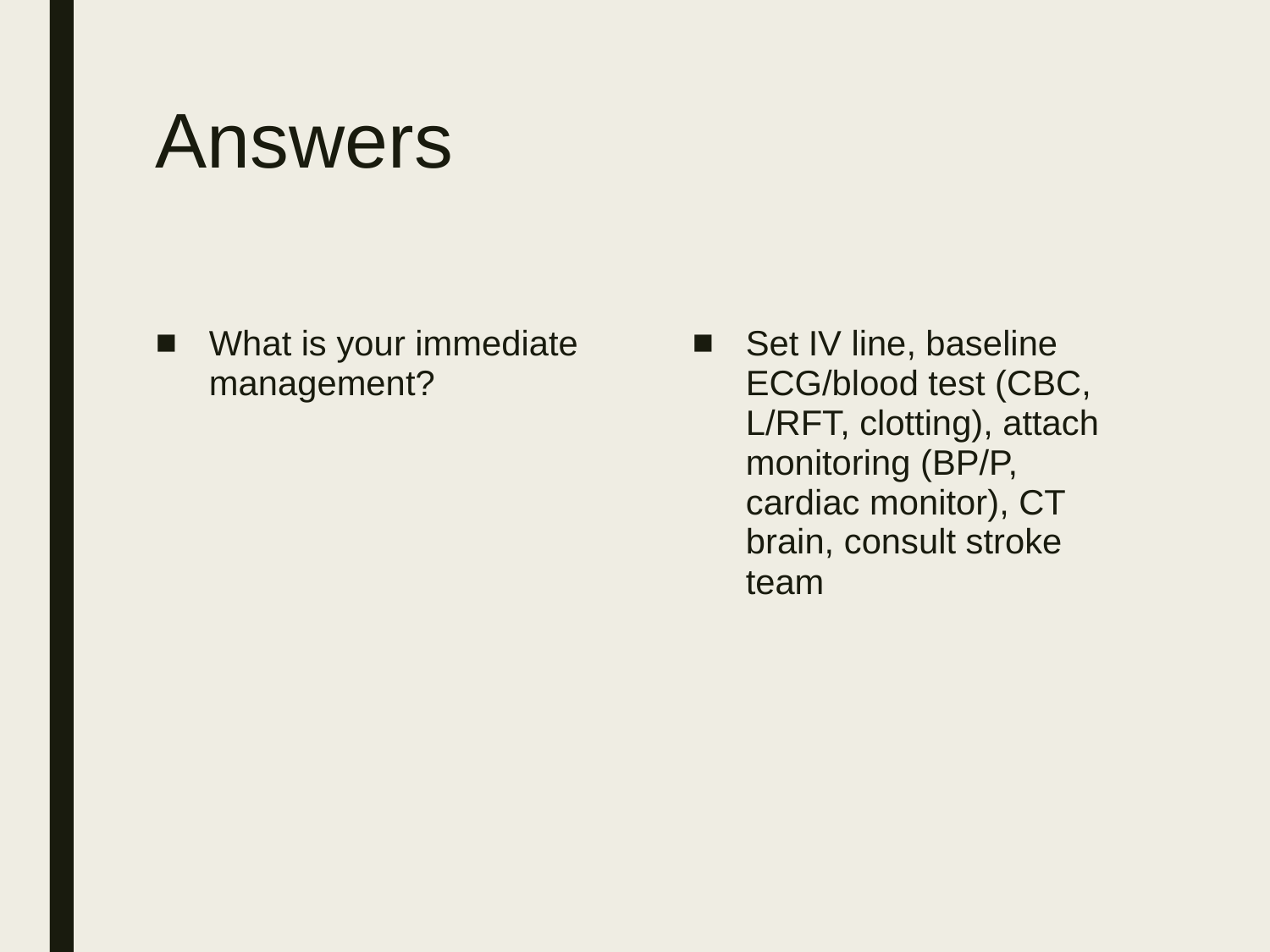

# Answers
What is your immediate management?

Set IV line, baseline ECG/blood test (CBC, L/RFT, clotting), attach monitoring (BP/P, cardiac monitor), CT brain, consult stroke team